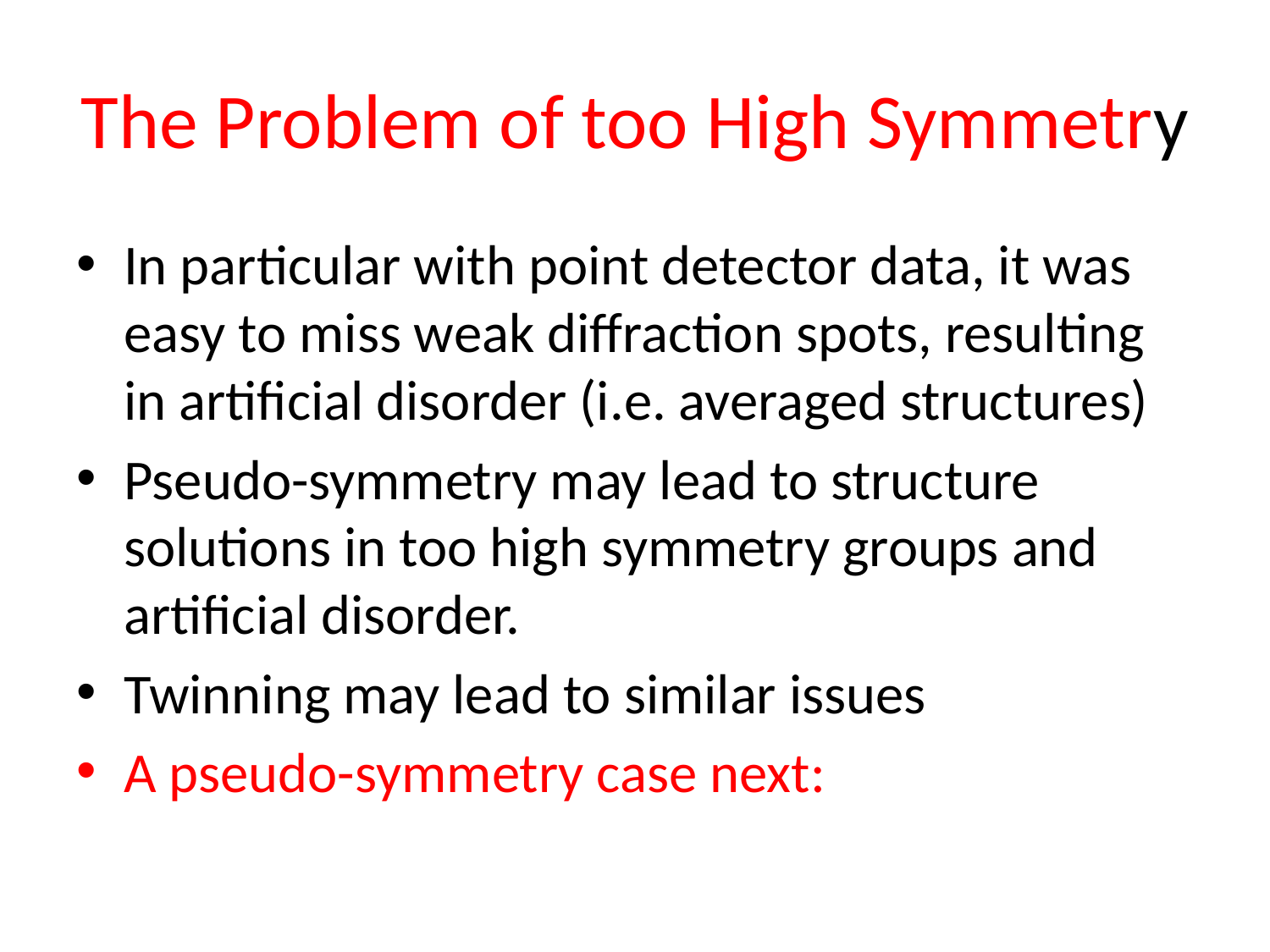

# The Problem of too High Symmetry
In particular with point detector data, it was easy to miss weak diffraction spots, resulting in artificial disorder (i.e. averaged structures)
Pseudo-symmetry may lead to structure solutions in too high symmetry groups and artificial disorder.
Twinning may lead to similar issues
A pseudo-symmetry case next: